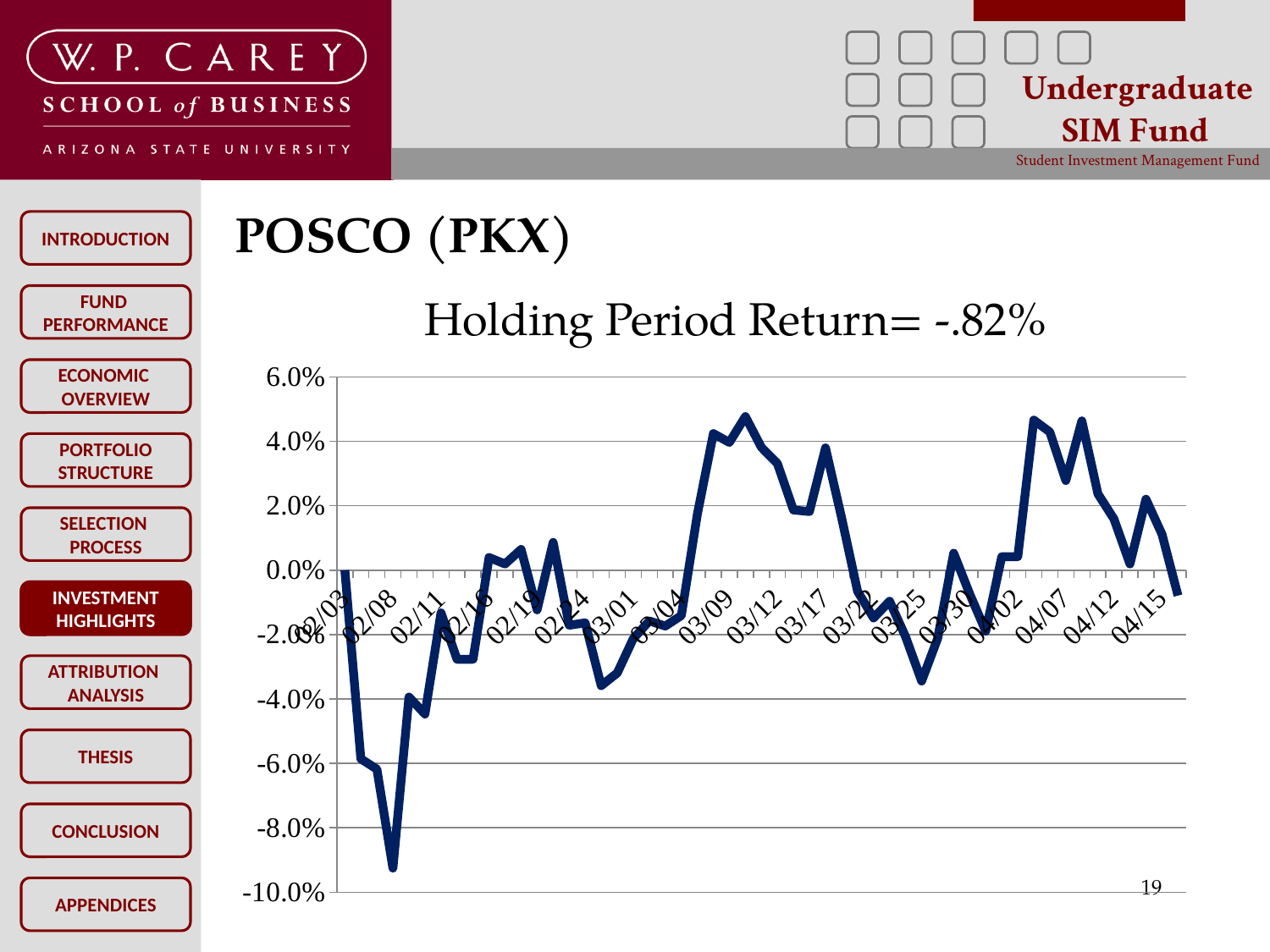

# POSCO (PKX)
Holding Period Return= -.82%

### Chart

| Category | Posco |
|---|---|
| 02/03 | 0.0 |
| 02/04 | -0.05860652301500791 |
| 02/05 | -0.061792571476481935 |
| 02/08 | -0.09256309214387531 |
| 02/09 | -0.03940638886559915 |
| 02/10 | -0.044688521841200764 |
| 02/11 | -0.013247254129286515 |
| 02/12 | -0.02766831558648448 |
| 02/15 | -0.02766831558648448 |
| 02/16 | 0.003940638886559938 |
| 02/17 | 0.0019283977529973597 |
| 02/18 | 0.00645594030351316 |
| 02/19 | -0.012324976943070333 |
| 02/22 | 0.00863586819820572 |
| 02/23 | -0.01710404963528124 |
| 02/24 | -0.016349459210195406 |
| 02/25 | -0.035884966881864766 |
| 02/26 | -0.03194432799530479 |
| 03/01 | -0.021296218663536492 |
| 03/02 | -0.015762555546239645 |
| 03/03 | -0.017355579776976555 |
| 03/04 | -0.01408568793493748 |
| 03/05 | 0.017355579776976663 |
| 03/08 | 0.04242475056594276 |
| 03/09 | 0.039657919007294366 |
| 03/10 | 0.04770688354154447 |
| 03/11 | 0.038148738157122386 |
| 03/12 | 0.033118135323216176 |
| 03/15 | 0.018697073866018397 |
| 03/16 | 0.018194013582627733 |
| 03/17 | 0.03798105139599239 |
| 03/18 | 0.016433302590760597 |
| 03/19 | -0.0065397836840781634 |
| 03/22 | -0.014840278360023443 |
| 03/23 | -0.009641988764986894 |
| 03/24 | -0.02070931499958074 |
| 03/25 | -0.034459629412257886 |
| 03/26 | -0.02121237528297142 |
| 03/29 | 0.005282132975601653 |
| 03/30 | -0.007378217489729125 |
| 03/31 | -0.018948604007713497 |
| 04/01 | 0.004192169028255144 |
| 04/02 | 0.004192169028255144 |
| 04/05 | 0.04661691959419811 |
| 04/06 | 0.042927810849333496 |
| 04/07 | 0.027836002347614793 |
| 04/08 | 0.0463653894525027 |
| 04/09 | 0.0237276766999246 |
| 04/12 | 0.015930242307369946 |
| 04/13 | 0.0019283977529973597 |
| 04/14 | 0.022050809088622482 |
| 04/15 | 0.011151169615158964 |
| 04/16 | -0.007881277773119765 |
INVESTMENT
HIGHLIGHTS
19